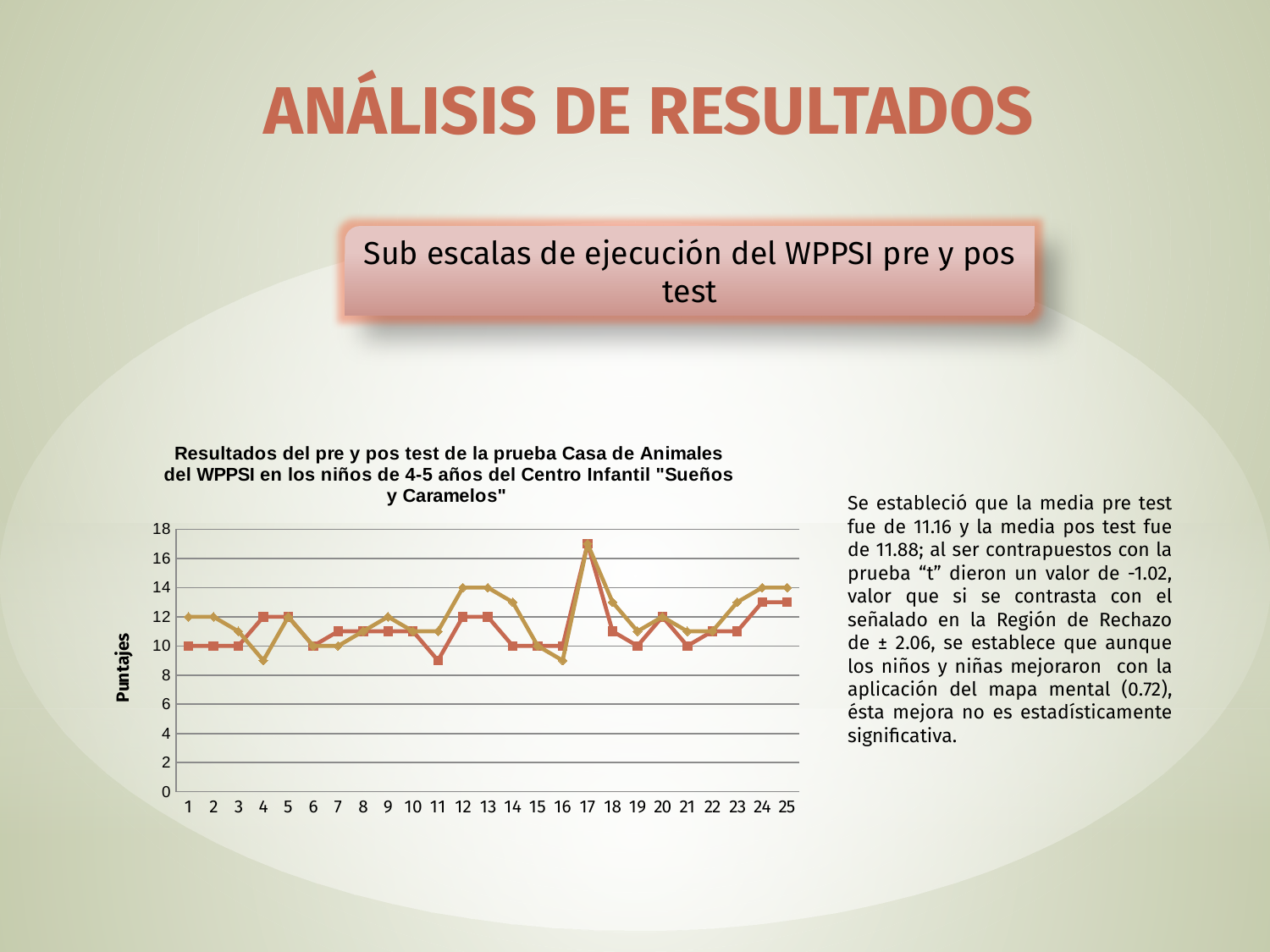

Análisis de resultados

Sub escalas de ejecución del WPPSI pre y pos test

### Chart: Resultados del pre y pos test de la prueba Casa de Animales del WPPSI en los niños de 4-5 años del Centro Infantil "Sueños y Caramelos"

| Category | Casa de animales Pretest | Casa de animales Postest |
|---|---|---|
Se estableció que la media pre test fue de 11.16 y la media pos test fue de 11.88; al ser contrapuestos con la prueba “t” dieron un valor de -1.02, valor que si se contrasta con el señalado en la Región de Rechazo de ± 2.06, se establece que aunque los niños y niñas mejoraron  con la aplicación del mapa mental (0.72), ésta mejora no es estadísticamente significativa.